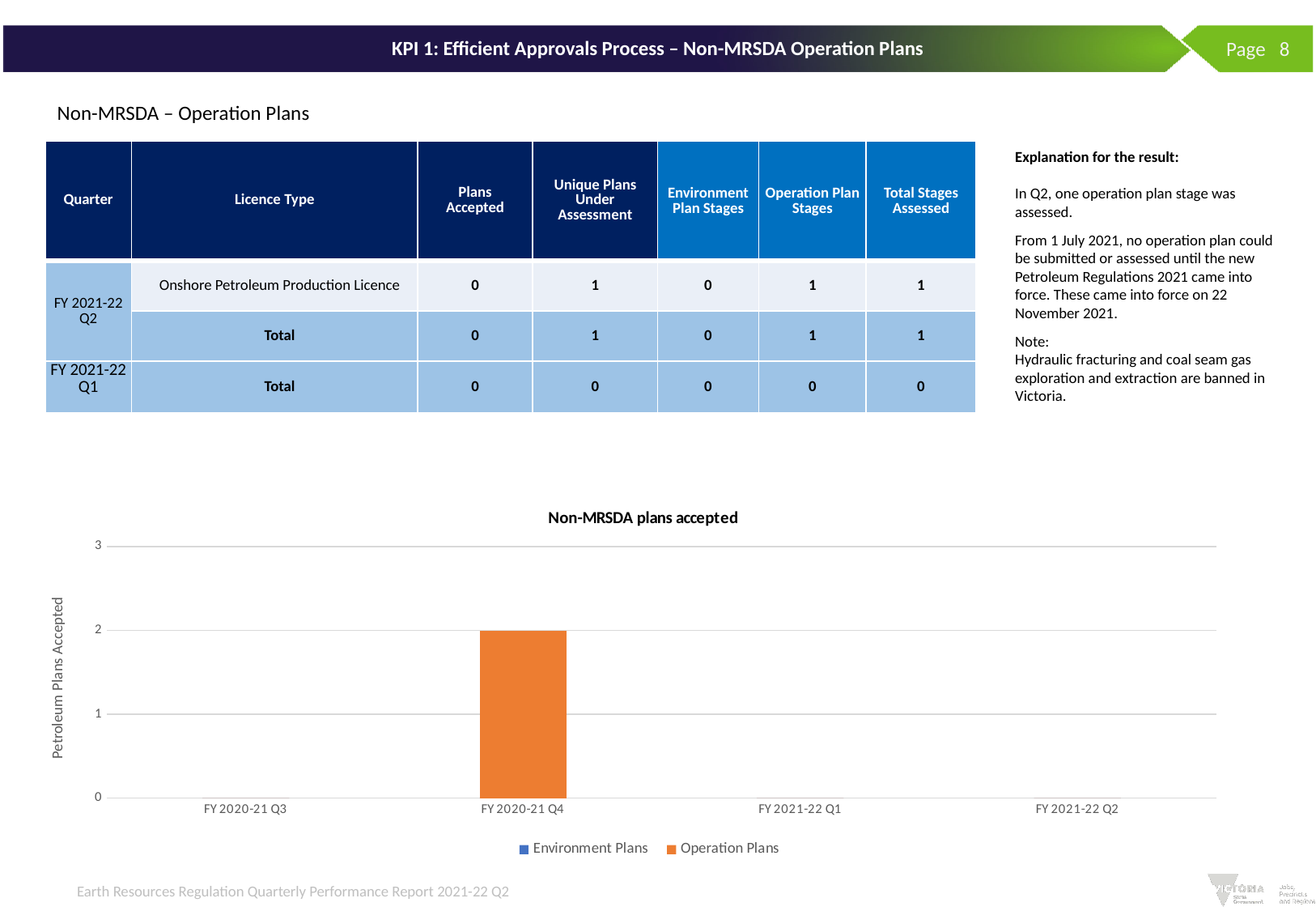

# KPI 1: Efficient Approvals Process – Non-MRSDA Operation Plans
 Page   8
Non-MRSDA – Operation Plans
| Quarter | Licence Type | Plans Accepted | Unique Plans Under Assessment | Environment Plan Stages | Operation Plan Stages | Total Stages Assessed |
| --- | --- | --- | --- | --- | --- | --- |
| FY 2021-22 Q2 | Onshore Petroleum Production Licence | 0 | 1 | 0 | 1 | 1 |
|  | Total | 0 | 1 | 0 | 1 | 1 |
| FY 2021-22 Q1 | Total | 0 | 0 | 0 | 0 | 0 |
Explanation for the result:
In Q2, one operation plan stage was assessed.
From 1 July 2021, no operation plan could be submitted or assessed until the new Petroleum Regulations 2021 came into force. These came into force on 22 November 2021.
Note:
Hydraulic fracturing and coal seam gas exploration and extraction are banned in Victoria.

### Chart: Non-MRSDA plans accepted

| Category | Environment Plans | Operation Plans |
|---|---|---|
| FY 2020-21 Q3 | 0.0 | 0.0 |
| FY 2020-21 Q4 | 0.0 | 2.0 |
| FY 2021-22 Q1 | 0.0 | 0.0 |
| FY 2021-22 Q2 | 0.0 | 0.0 |
Earth Resources Regulation Quarterly Performance Report 2021-22 Q2